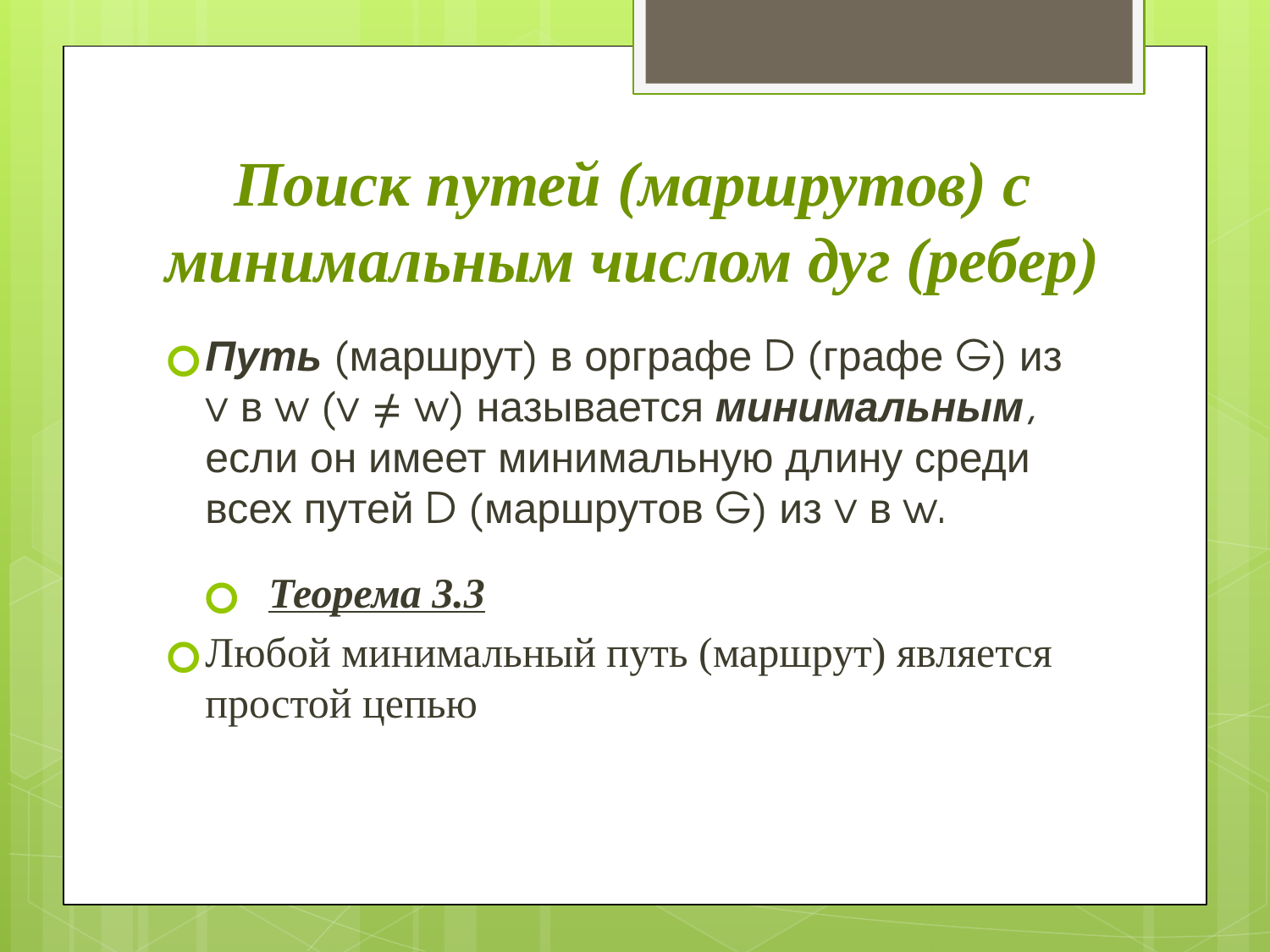

# Поиск путей (маршрутов) с минимальным числом дуг (ребер)
Путь (маршрут) в орграфе D (графе G) из v в w (v ≠ w) называется минимальным, если он имеет минимальную длину среди всех путей D (маршрутов G) из v в w.
Теорема 3.3
Любой минимальный путь (маршрут) является простой цепью